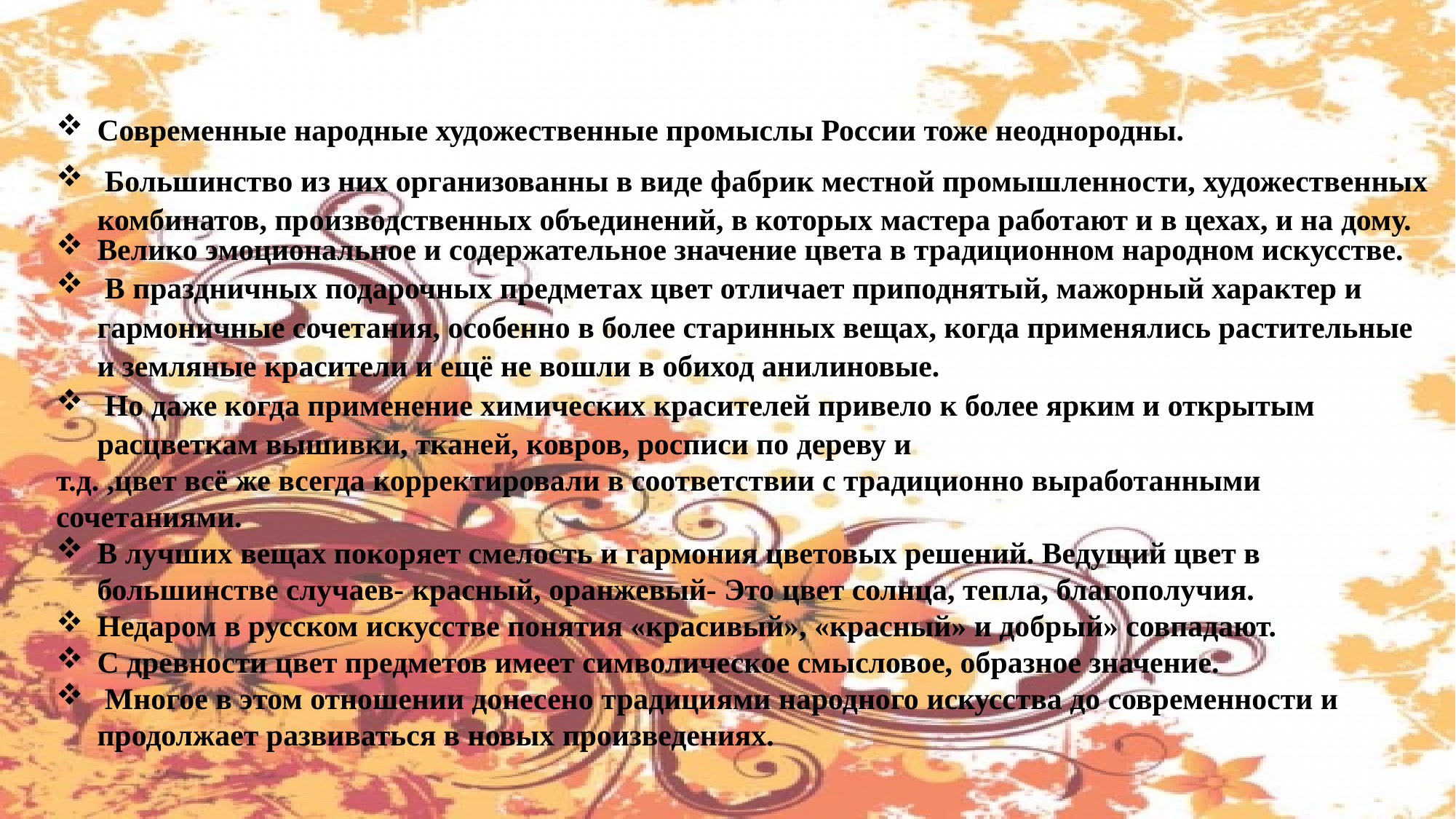

Современные народные художественные промыслы России тоже неоднородны.
 Большинство из них организованны в виде фабрик местной промышленности, художественных комбинатов, производственных объединений, в которых мастера работают и в цехах, и на дому.

Велико эмоциональное и содержательное значение цвета в традиционном народном искусстве.
 В праздничных подарочных предметах цвет отличает приподнятый, мажорный характер и гармоничные сочетания, особенно в более старинных вещах, когда применялись растительные и земляные красители и ещё не вошли в обиход анилиновые.
 Но даже когда применение химических красителей привело к более ярким и открытым расцветкам вышивки, тканей, ковров, росписи по дереву и
т.д. ,цвет всё же всегда корректировали в соответствии с традиционно выработанными сочетаниями.
В лучших вещах покоряет смелость и гармония цветовых решений. Ведущий цвет в большинстве случаев- красный, оранжевый- Это цвет солнца, тепла, благополучия.
Недаром в русском искусстве понятия «красивый», «красный» и добрый» совпадают.
С древности цвет предметов имеет символическое смысловое, образное значение.
 Многое в этом отношении донесено традициями народного искусства до современности и продолжает развиваться в новых произведениях.